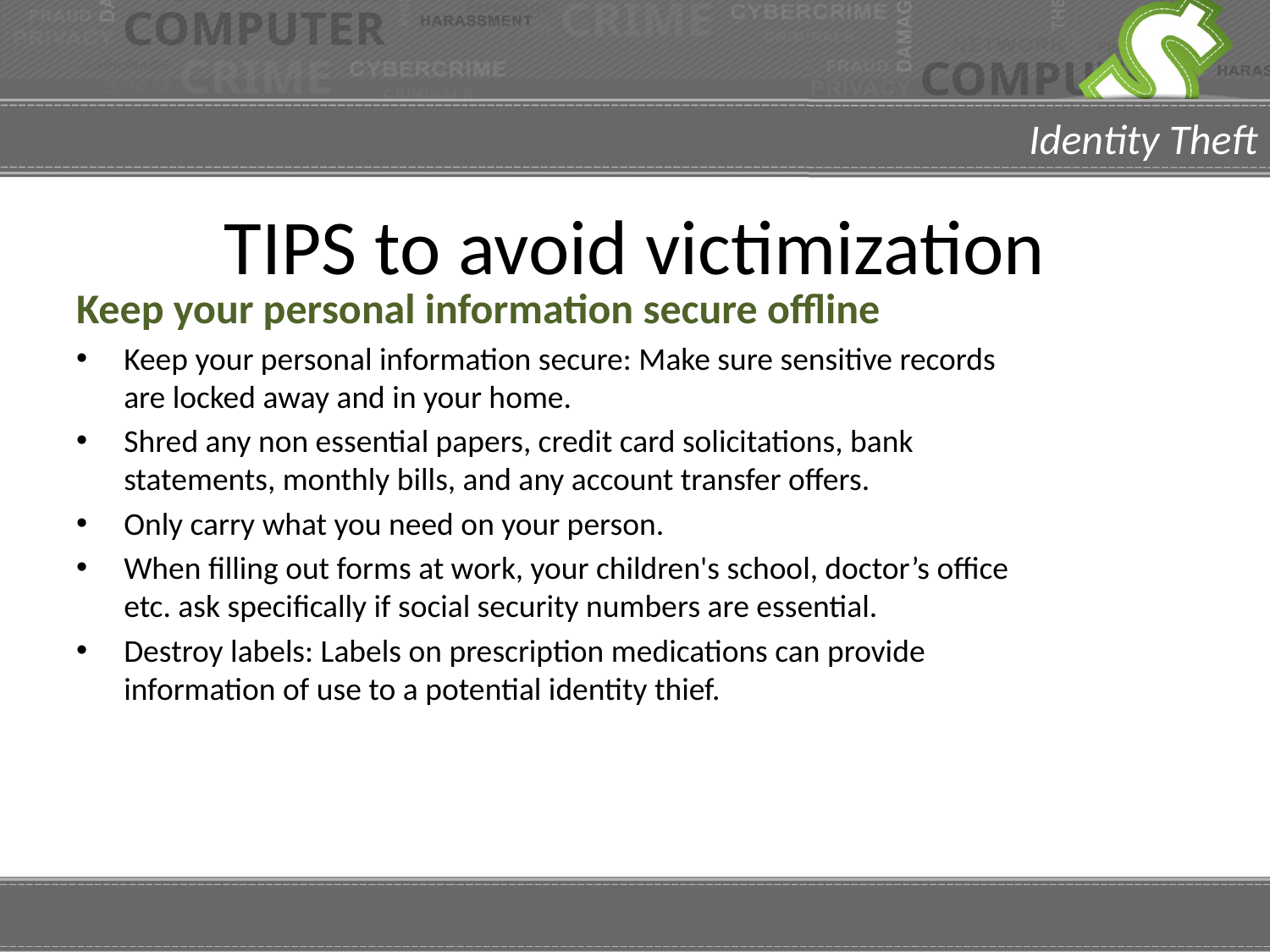

# TIPS to avoid victimization
Keep your personal information secure offline
Keep your personal information secure: Make sure sensitive records are locked away and in your home.
Shred any non essential papers, credit card solicitations, bank statements, monthly bills, and any account transfer offers.
Only carry what you need on your person.
When filling out forms at work, your children's school, doctor’s office etc. ask specifically if social security numbers are essential.
Destroy labels: Labels on prescription medications can provide information of use to a potential identity thief.